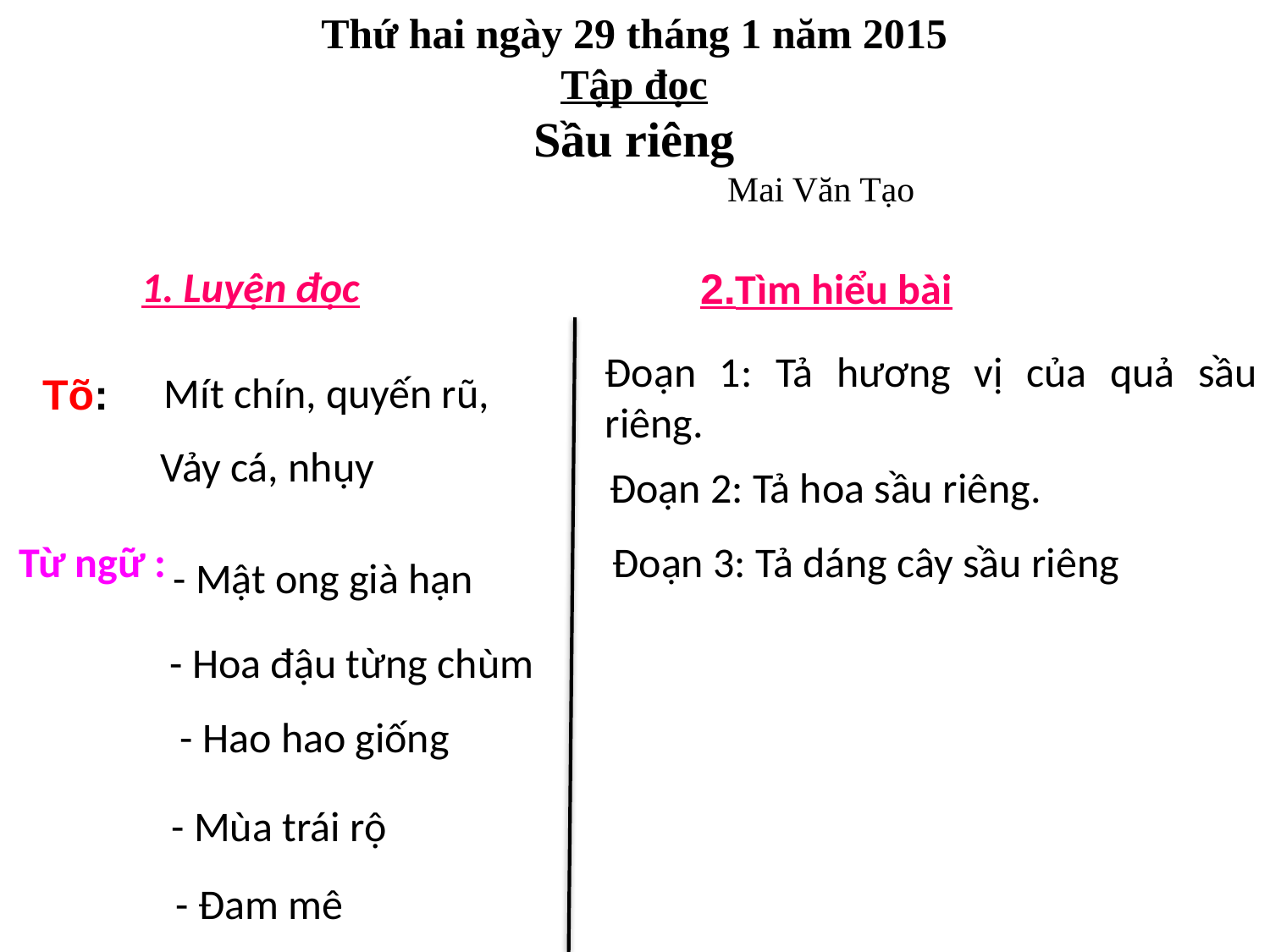

Thứ hai ngày 29 tháng 1 năm 2015
Tập đọc
Sầu riêng
                                          Mai Văn Tạo
1. Luyện đọc
2.Tìm hiểu bài

Đoạn 1: Tả hương vị của quả sầu riêng.
Mít chín, quyến rũ,
Tõ:
Vảy cá, nhụy
Đoạn 2: Tả hoa sầu riêng.
Từ ngữ :
Đoạn 3: Tả dáng cây sầu riêng
- Mật ong già hạn
- Hoa đậu từng chùm
- Hao hao giống
- Mùa trái rộ
- Đam mê